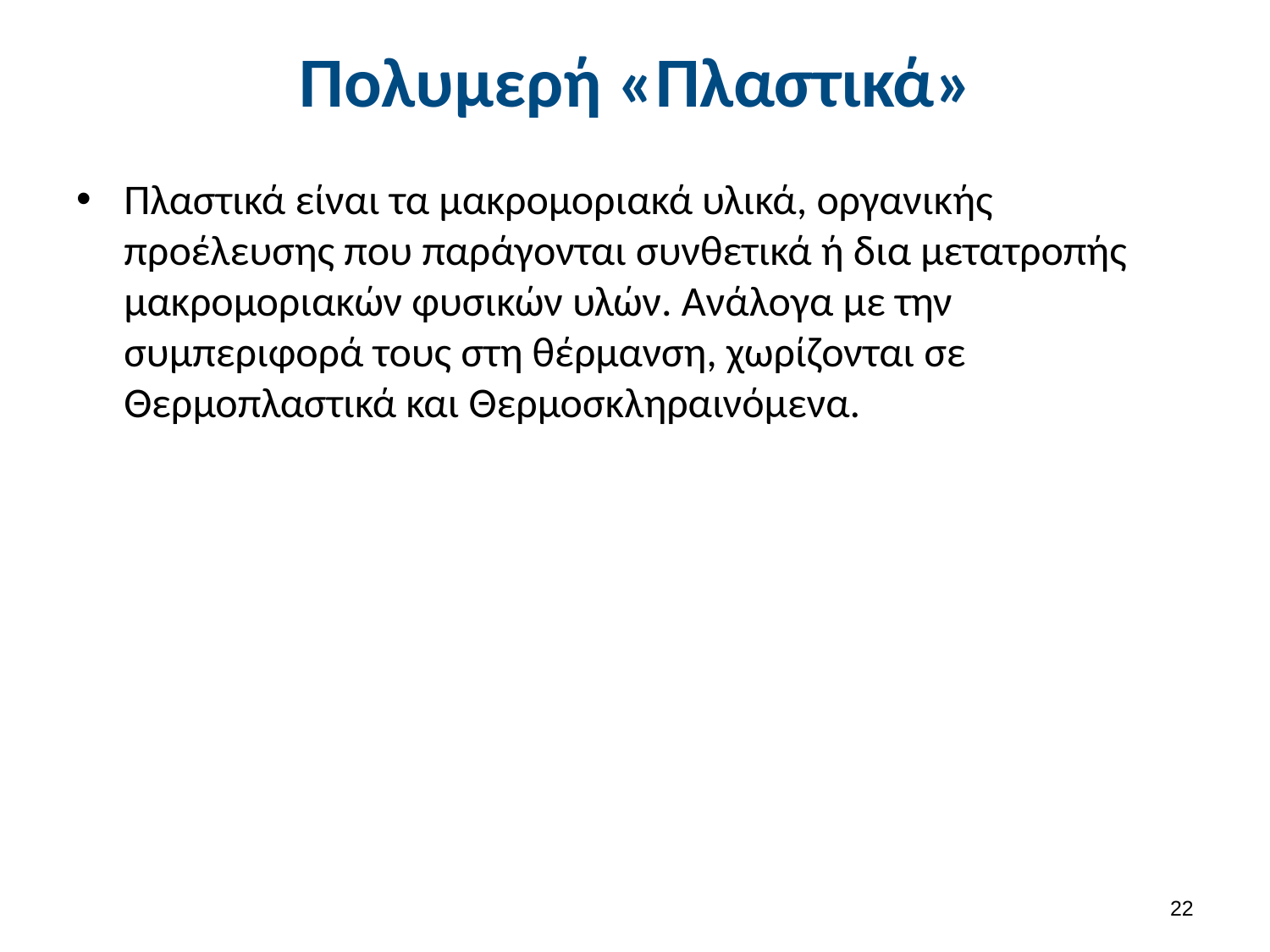

# Πολυμερή «Πλαστικά»
Πλαστικά είναι τα μακρομοριακά υλικά, οργανικής προέλευσης που παράγονται συνθετικά ή δια μετατροπής μακρομοριακών φυσικών υλών. Ανάλογα με την συμπεριφορά τους στη θέρμανση, χωρίζονται σε Θερμοπλαστικά και Θερμοσκληραινόμενα.
22